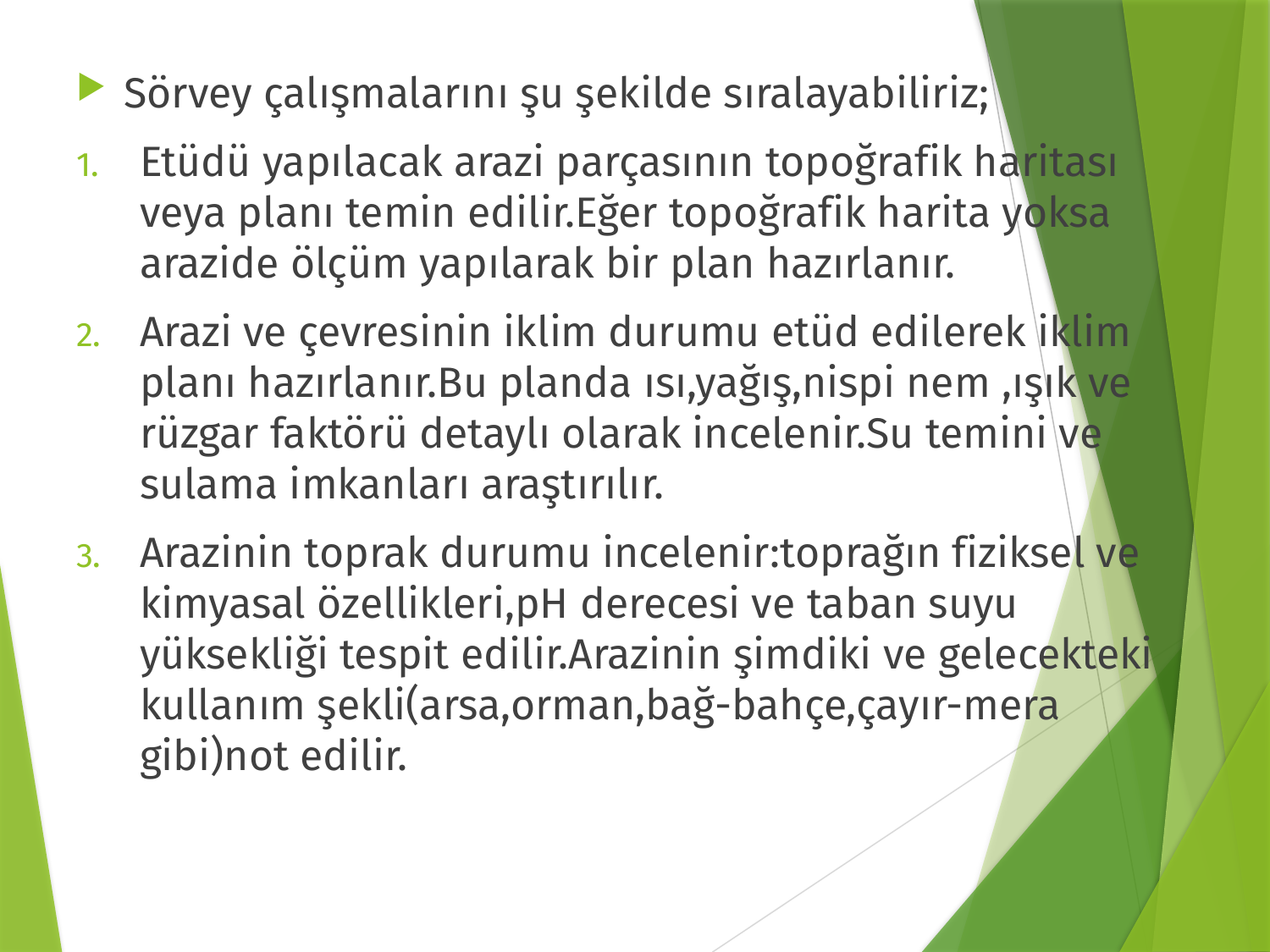

Sörvey çalışmalarını şu şekilde sıralayabiliriz;
Etüdü yapılacak arazi parçasının topoğrafik haritası veya planı temin edilir.Eğer topoğrafik harita yoksa arazide ölçüm yapılarak bir plan hazırlanır.
Arazi ve çevresinin iklim durumu etüd edilerek iklim planı hazırlanır.Bu planda ısı,yağış,nispi nem ,ışık ve rüzgar faktörü detaylı olarak incelenir.Su temini ve sulama imkanları araştırılır.
Arazinin toprak durumu incelenir:toprağın fiziksel ve kimyasal özellikleri,pH derecesi ve taban suyu yüksekliği tespit edilir.Arazinin şimdiki ve gelecekteki kullanım şekli(arsa,orman,bağ-bahçe,çayır-mera gibi)not edilir.